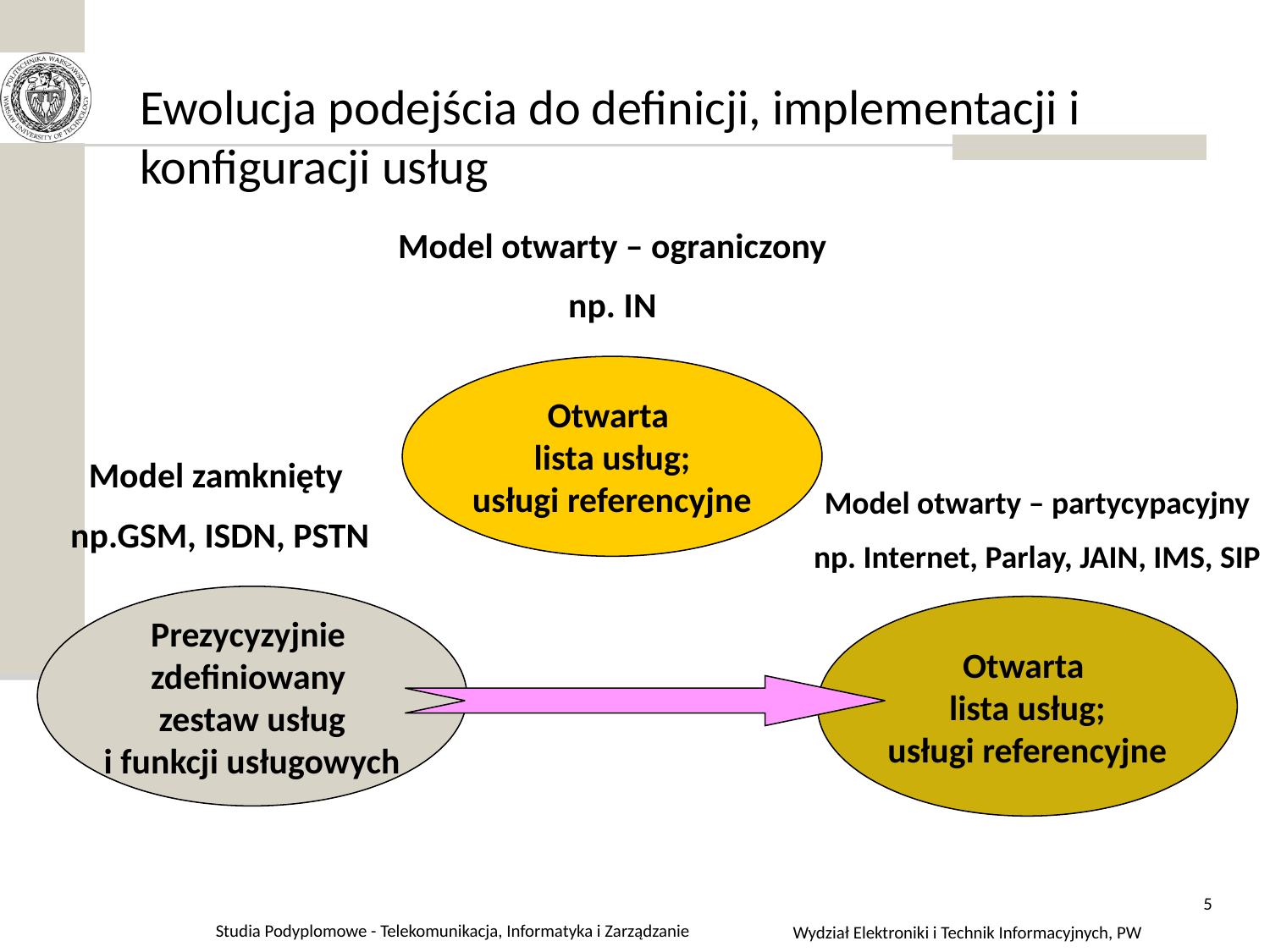

# Ewolucja podejścia do definicji, implementacji i konfiguracji usług
Model otwarty – ograniczony
np. IN
Otwarta
lista usług;
 usługi referencyjne
Model zamknięty
np.GSM, ISDN, PSTN
Model otwarty – partycypacyjny
np. Internet, Parlay, JAIN, IMS, SIP
Prezycyzyjnie
zdefiniowany
zestaw usług
 i funkcji usługowych
Otwarta
lista usług;
 usługi referencyjne

5
Studia Podyplomowe - Telekomunikacja, Informatyka i Zarządzanie
Wydział Elektroniki i Technik Informacyjnych, PW